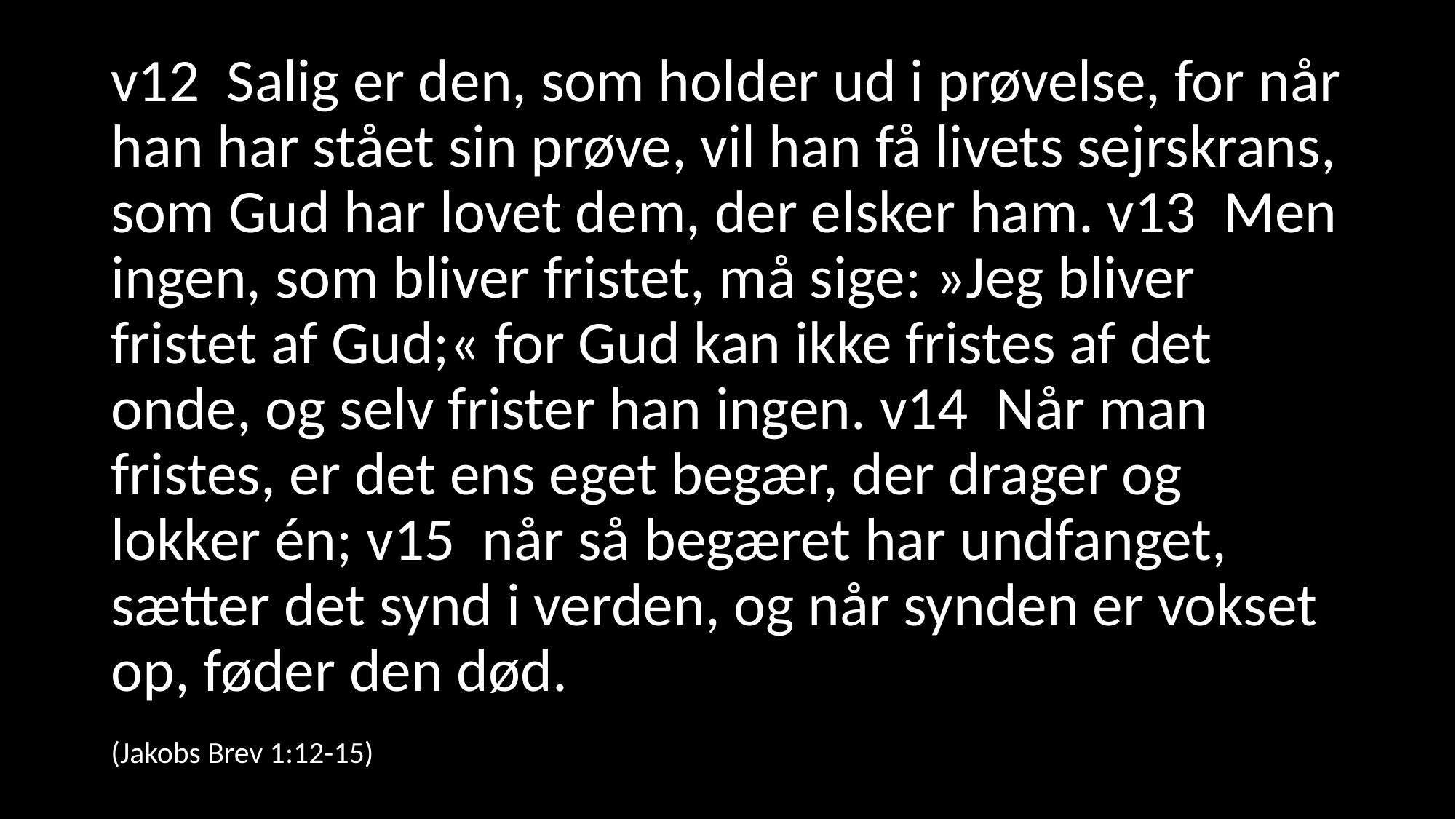

# v12  Salig er den, som holder ud i prøvelse, for når han har stået sin prøve, vil han få livets sejrskrans, som Gud har lovet dem, der elsker ham. v13  Men ingen, som bliver fristet, må sige: »Jeg bliver fristet af Gud;« for Gud kan ikke fristes af det onde, og selv frister han ingen. v14  Når man fristes, er det ens eget begær, der drager og lokker én; v15  når så begæret har undfanget, sætter det synd i verden, og når synden er vokset op, føder den død. (Jakobs Brev 1:12-15)